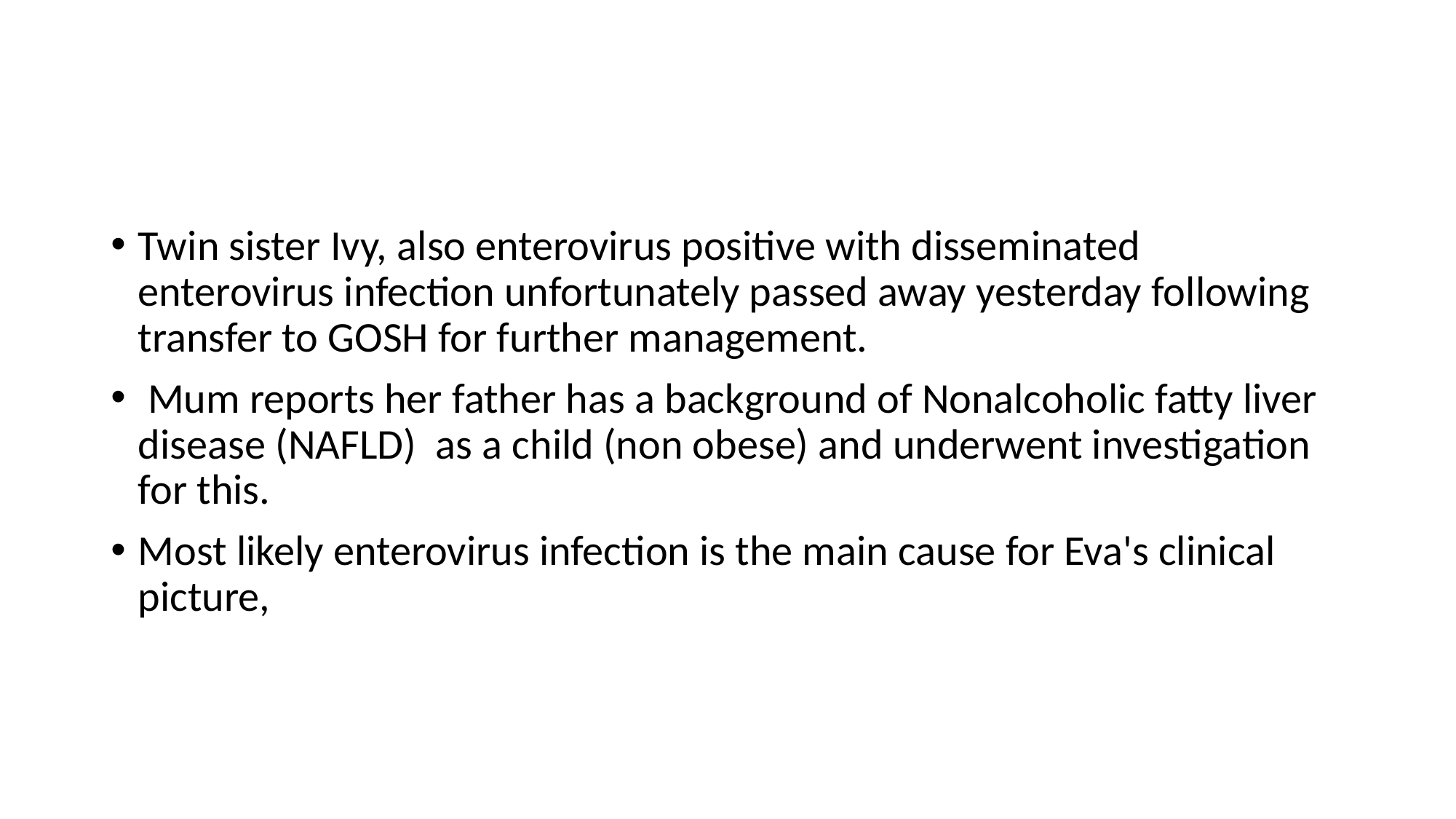

Twin sister Ivy, also enterovirus positive with disseminated enterovirus infection unfortunately passed away yesterday following transfer to GOSH for further management.
 Mum reports her father has a background of Nonalcoholic fatty liver disease (NAFLD)  as a child (non obese) and underwent investigation for this.
Most likely enterovirus infection is the main cause for Eva's clinical picture,